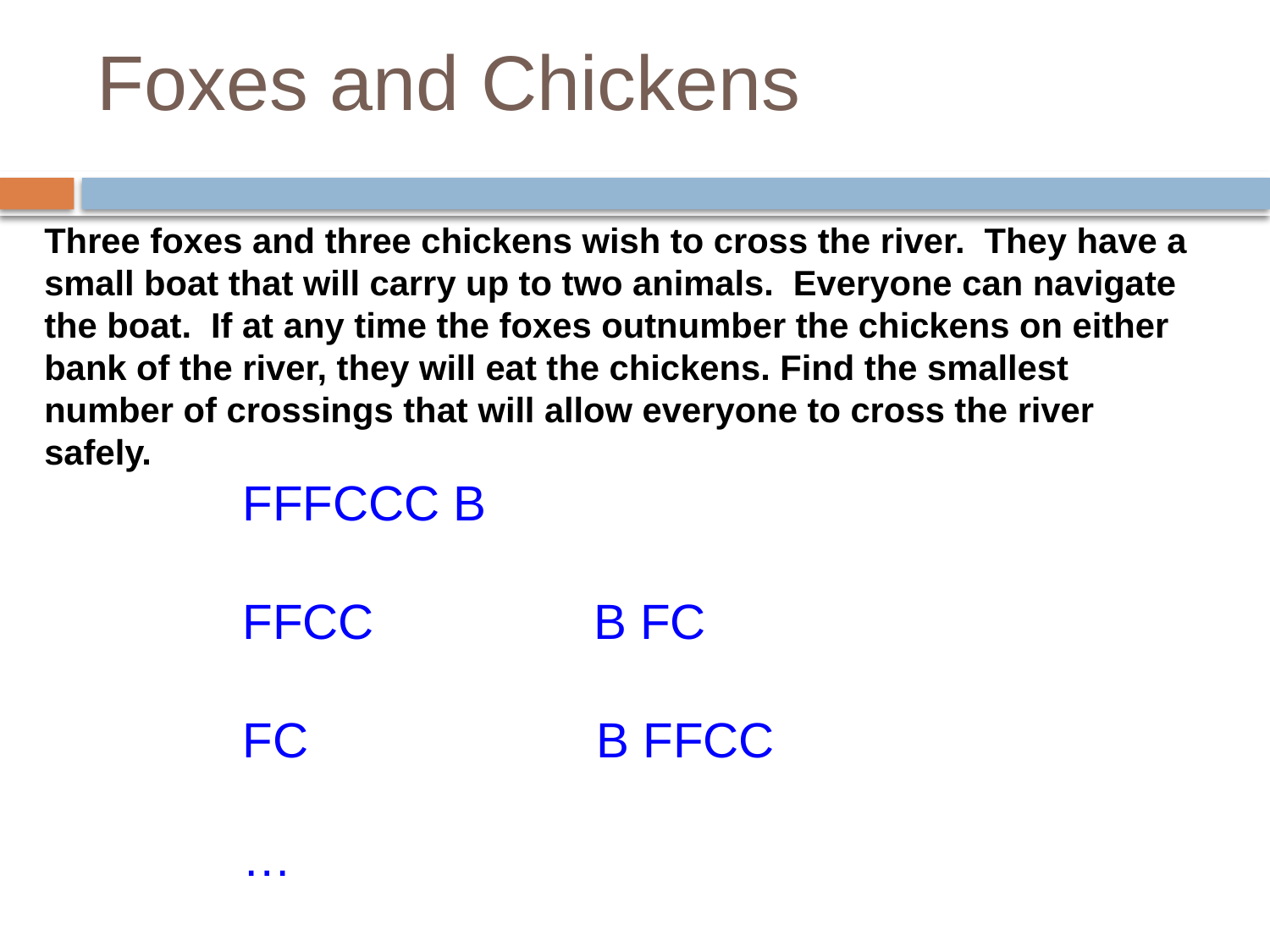

# Foxes and Chickens
Three foxes and three chickens wish to cross the river.  They have a small boat that will carry up to two animals.  Everyone can navigate the boat.  If at any time the foxes outnumber the chickens on either bank of the river, they will eat the chickens. Find the smallest number of crossings that will allow everyone to cross the river safely.
FFFCCC B

FFCC                B FC

FC                     B FFCC

…